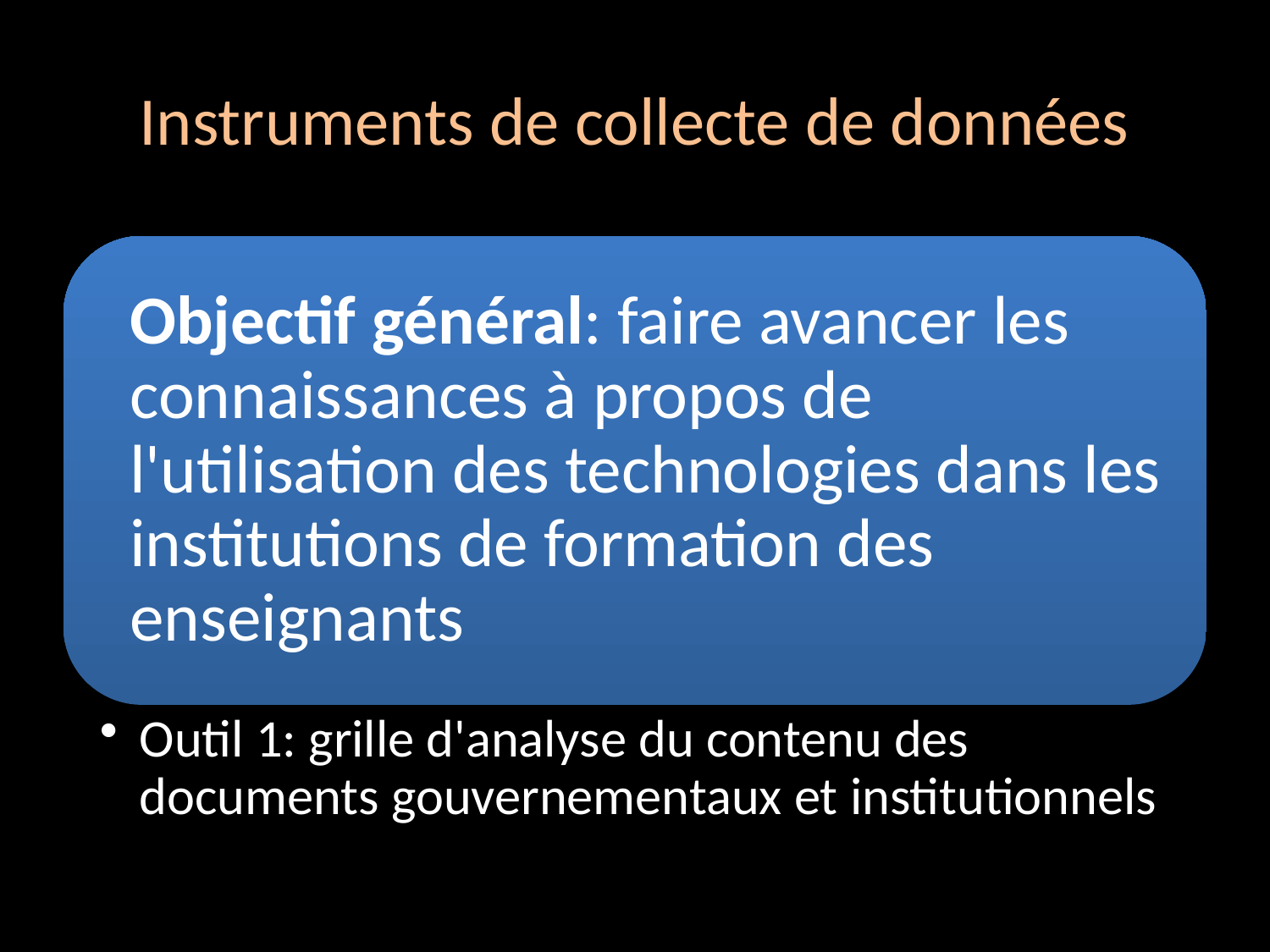

# Instruments de collecte de données
Objectif général: faire avancer les connaissances à propos de l'utilisation des technologies dans les institutions de formation des enseignants
Outil 1: grille d'analyse du contenu des documents gouvernementaux et institutionnels